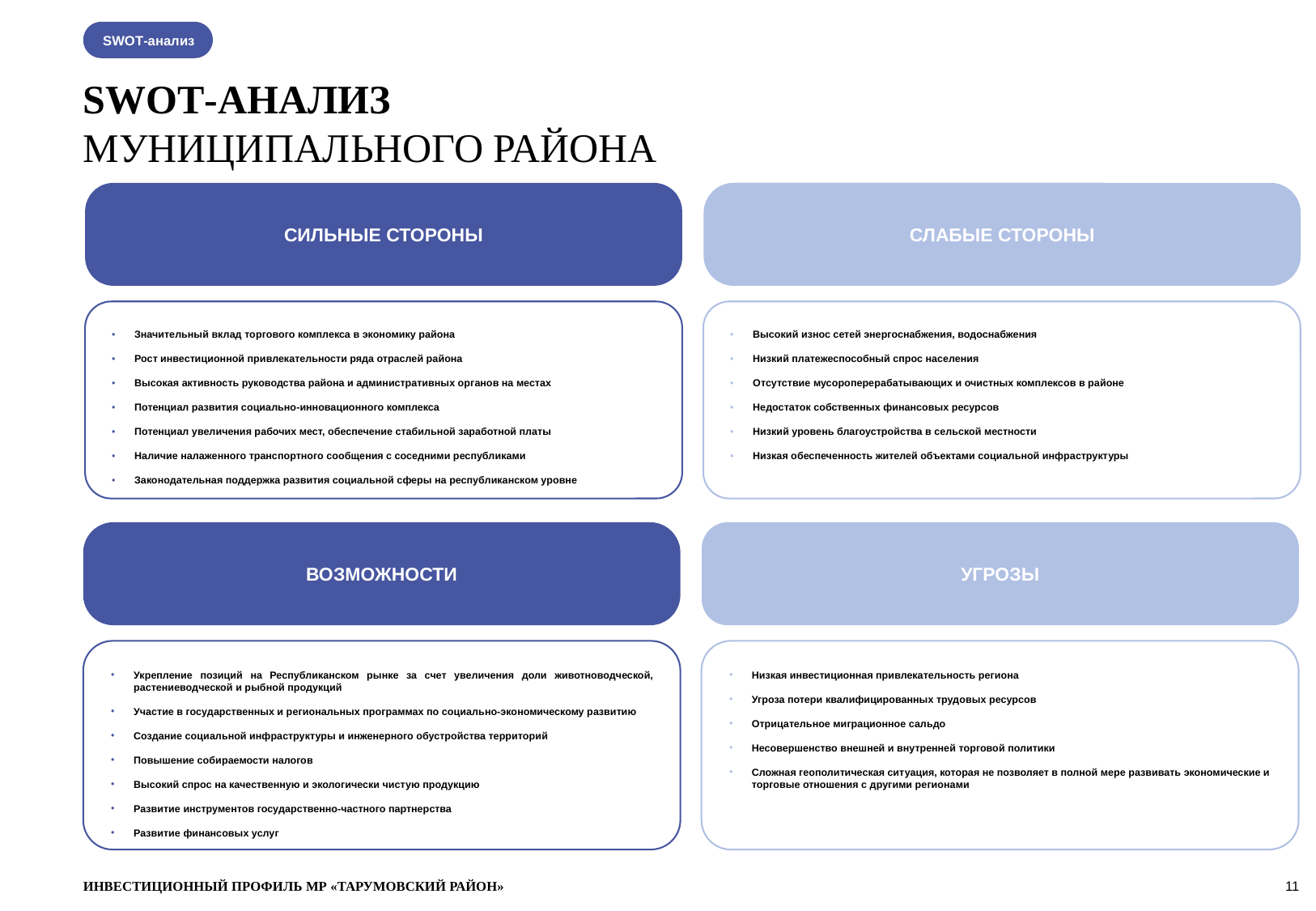

SWOT-анализ
SWOT-АНАЛИЗ
МУНИЦИПАЛЬНОГО РАЙОНА
СИЛЬНЫЕ СТОРОНЫ
СЛАБЫЕ СТОРОНЫ
Значительный вклад торгового комплекса в экономику района

Рост инвестиционной привлекательности ряда отраслей района

Высокая активность руководства района и административных органов на местах

Потенциал развития социально-инновационного комплекса

Потенциал увеличения рабочих мест, обеспечение стабильной заработной платы

Наличие налаженного транспортного сообщения с соседними республиками

Законодательная поддержка развития социальной сферы на республиканском уровне

Высокий износ сетей энергоснабжения, водоснабжения

Низкий платежеспособный спрос населения

Отсутствие мусороперерабатывающих и очистных комплексов в районе

Недостаток собственных финансовых ресурсов

Низкий уровень благоустройства в сельской местности

Низкая обеспеченность жителей объектами социальной инфраструктуры

ВОЗМОЖНОСТИ
УГРОЗЫ
Укрепление позиций на Республиканском рынке за счет увеличения доли животноводческой, растениеводческой и рыбной продукций

Участие в государственных и региональных программах по социально-экономическому развитию

Создание социальной инфраструктуры и инженерного обустройства территорий

Повышение собираемости налогов

Высокий спрос на качественную и экологически чистую продукцию

Развитие инструментов государственно-частного партнерства

Развитие финансовых услуг
Низкая инвестиционная привлекательность региона

Угроза потери квалифицированных трудовых ресурсов

Отрицательное миграционное сальдо

Несовершенство внешней и внутренней торговой политики

Сложная геополитическая ситуация, которая не позволяет в полной мере развивать экономические и торговые отношения с другими регионами

ИНВЕСТИЦИОННЫЙ ПРОФИЛЬ МР «ТАРУМОВСКИЙ РАЙОН»
11